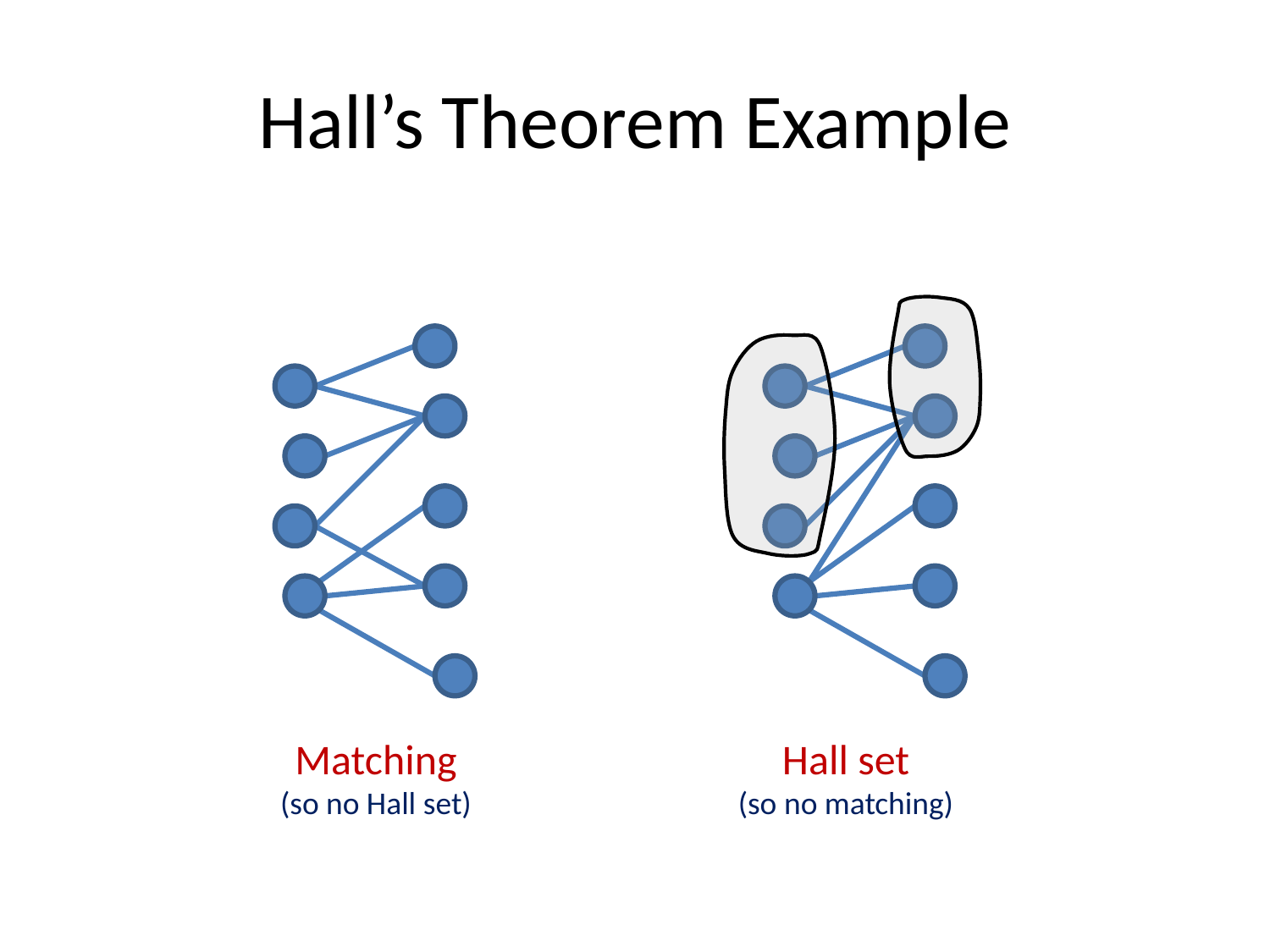

# Hall’s Theorem Example

Matching
(so no Hall set)
Hall set
(so no matching)